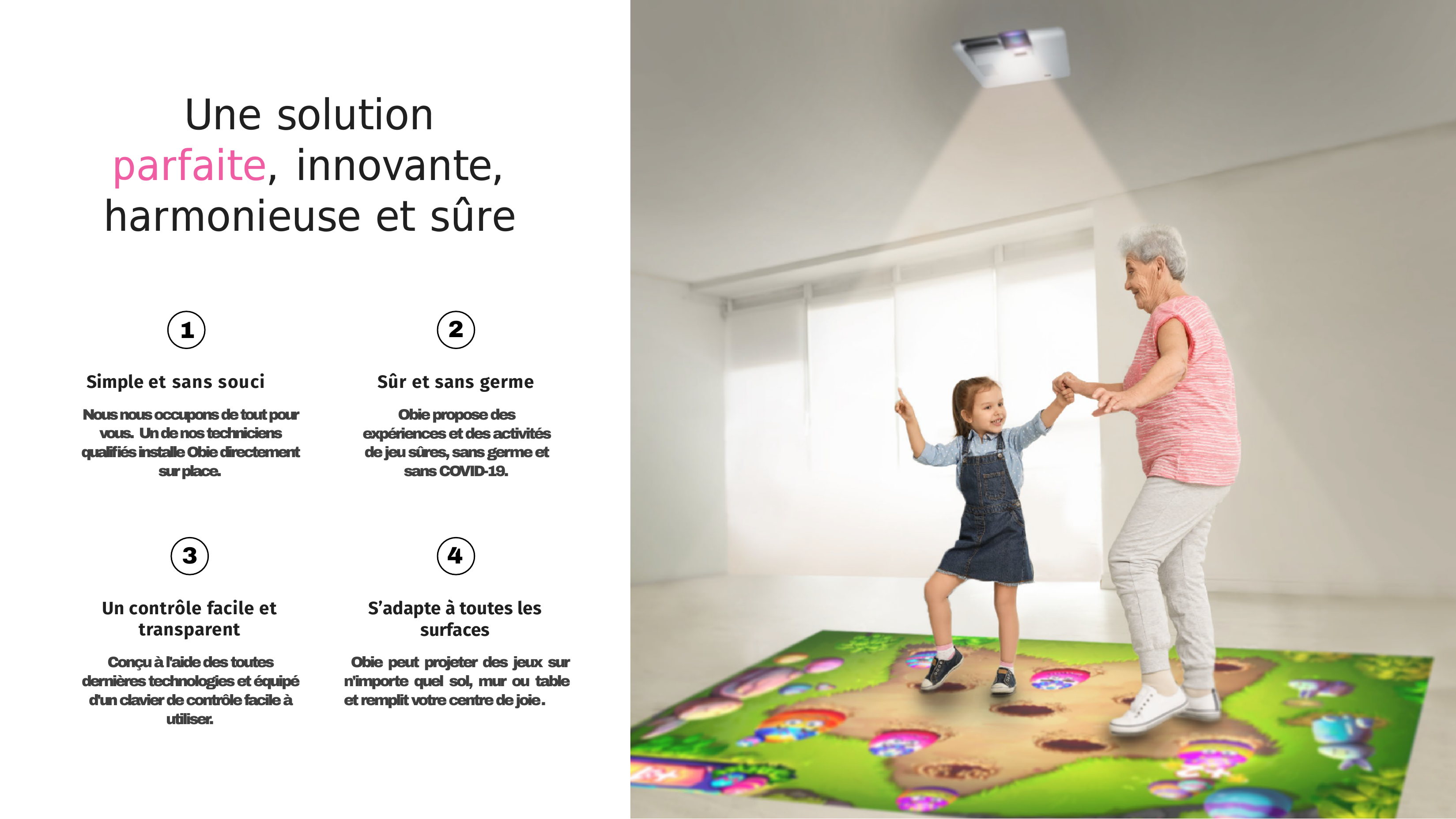

# Une solution parfaite, innovante, harmonieuse et sûre

2
Sûr et sans germe
Obie propose des expériences et des activités de jeu sûres, sans germe et sans COVID-19.
1
Simple et sans souci
Nous nous occupons de tout pour vous.  Un de nos techniciens qualifiés installe Obie directement sur place.

3
Un contrôle facile et transparent
Conçu à l'aide des toutes dernières technologies et équipé d'un clavier de contrôle facile à utiliser.
4
S’adapte à toutes les surfaces
Obie peut projeter des jeux sur n'importe quel sol, mur ou table et remplit votre centre de joie.